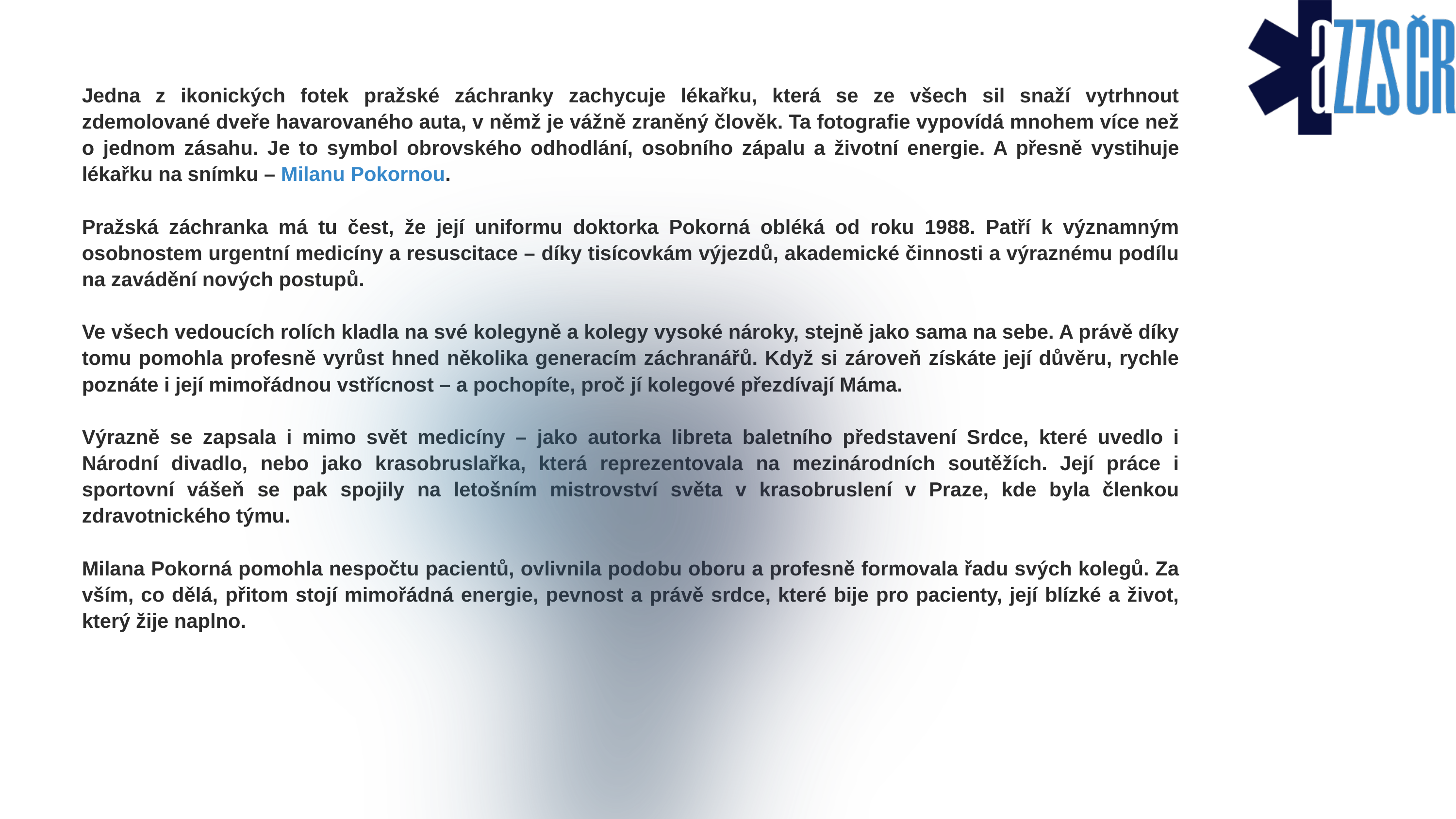

Jedna z ikonických fotek pražské záchranky zachycuje lékařku, která se ze všech sil snaží vytrhnout zdemolované dveře havarovaného auta, v němž je vážně zraněný člověk. Ta fotografie vypovídá mnohem více než o jednom zásahu. Je to symbol obrovského odhodlání, osobního zápalu a životní energie. A přesně vystihuje lékařku na snímku – Milanu Pokornou.

Pražská záchranka má tu čest, že její uniformu doktorka Pokorná obléká od roku 1988. Patří k významným osobnostem urgentní medicíny a resuscitace – díky tisícovkám výjezdů, akademické činnosti a výraznému podílu na zavádění nových postupů.

Ve všech vedoucích rolích kladla na své kolegyně a kolegy vysoké nároky, stejně jako sama na sebe. A právě díky tomu pomohla profesně vyrůst hned několika generacím záchranářů. Když si zároveň získáte její důvěru, rychle poznáte i její mimořádnou vstřícnost – a pochopíte, proč jí kolegové přezdívají Máma.

Výrazně se zapsala i mimo svět medicíny – jako autorka libreta baletního představení Srdce, které uvedlo i Národní divadlo, nebo jako krasobruslařka, která reprezentovala na mezinárodních soutěžích. Její práce i sportovní vášeň se pak spojily na letošním mistrovství světa v krasobruslení v Praze, kde byla členkou zdravotnického týmu.

Milana Pokorná pomohla nespočtu pacientů, ovlivnila podobu oboru a profesně formovala řadu svých kolegů. Za vším, co dělá, přitom stojí mimořádná energie, pevnost a právě srdce, které bije pro pacienty, její blízké a život, který žije naplno.